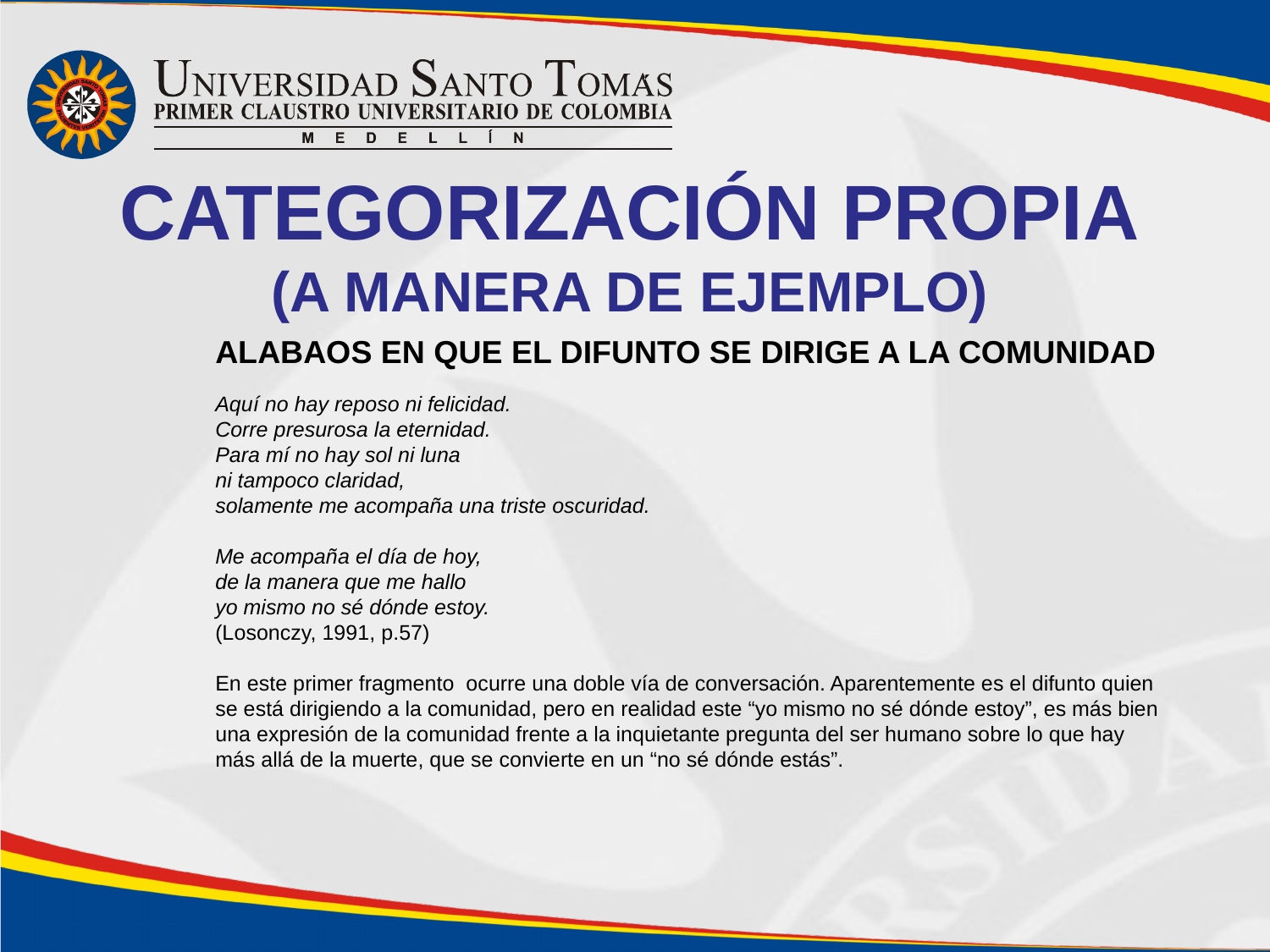

Categorización propia
(a manera de ejemplo)
ALABAOS EN QUE EL DIFUNTO SE DIRIGE A LA COMUNIDAD

Aquí no hay reposo ni felicidad.
Corre presurosa la eternidad.
Para mí no hay sol ni luna
ni tampoco claridad,
solamente me acompaña una triste oscuridad.

Me acompaña el día de hoy,
de la manera que me hallo
yo mismo no sé dónde estoy.
(Losonczy, 1991, p.57)

En este primer fragmento  ocurre una doble vía de conversación. Aparentemente es el difunto quien se está dirigiendo a la comunidad, pero en realidad este “yo mismo no sé dónde estoy”, es más bien una expresión de la comunidad frente a la inquietante pregunta del ser humano sobre lo que hay más allá de la muerte, que se convierte en un “no sé dónde estás”.